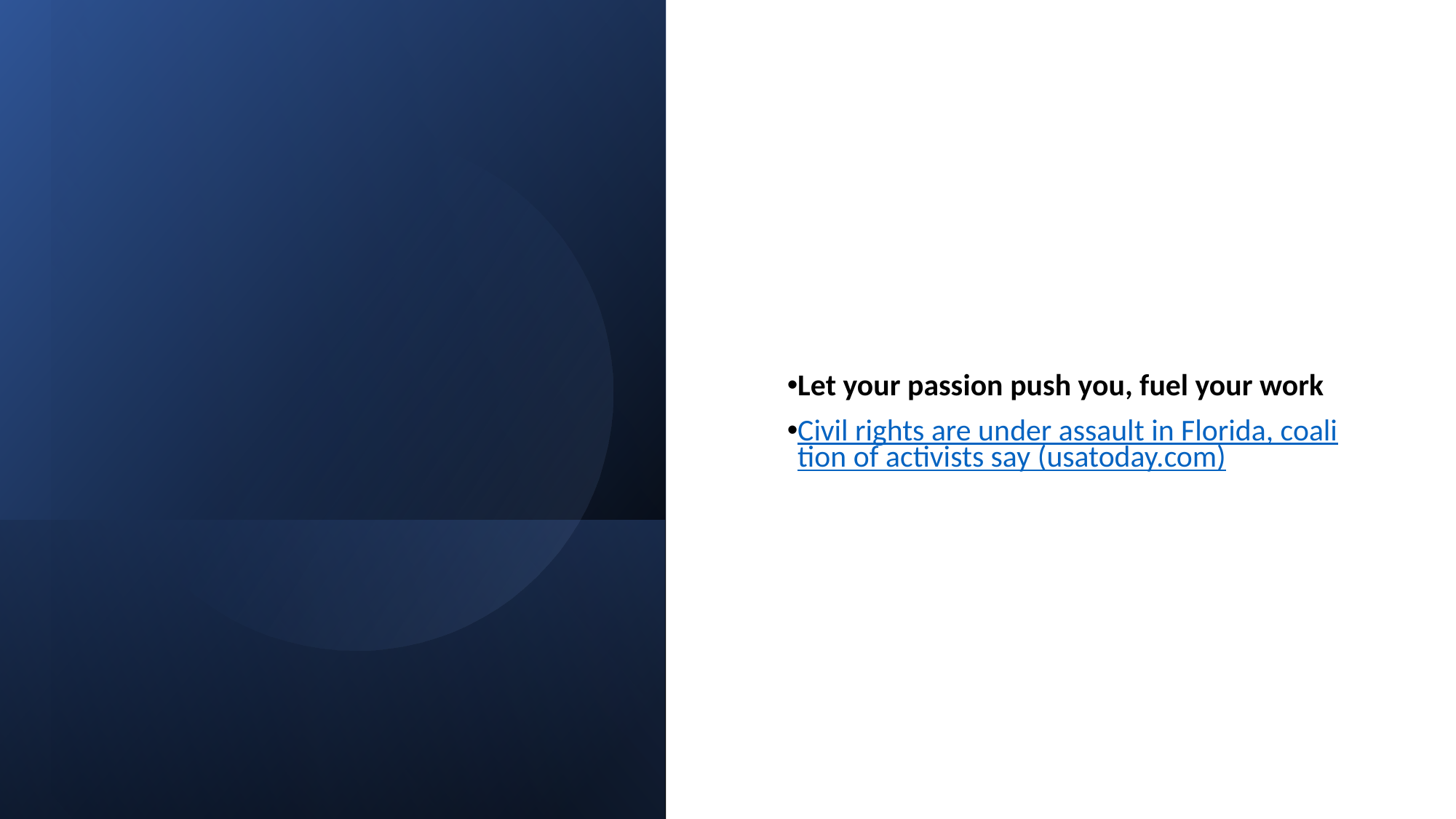

Let your passion push you, fuel your work
Civil rights are under assault in Florida, coalition of activists say (usatoday.com)